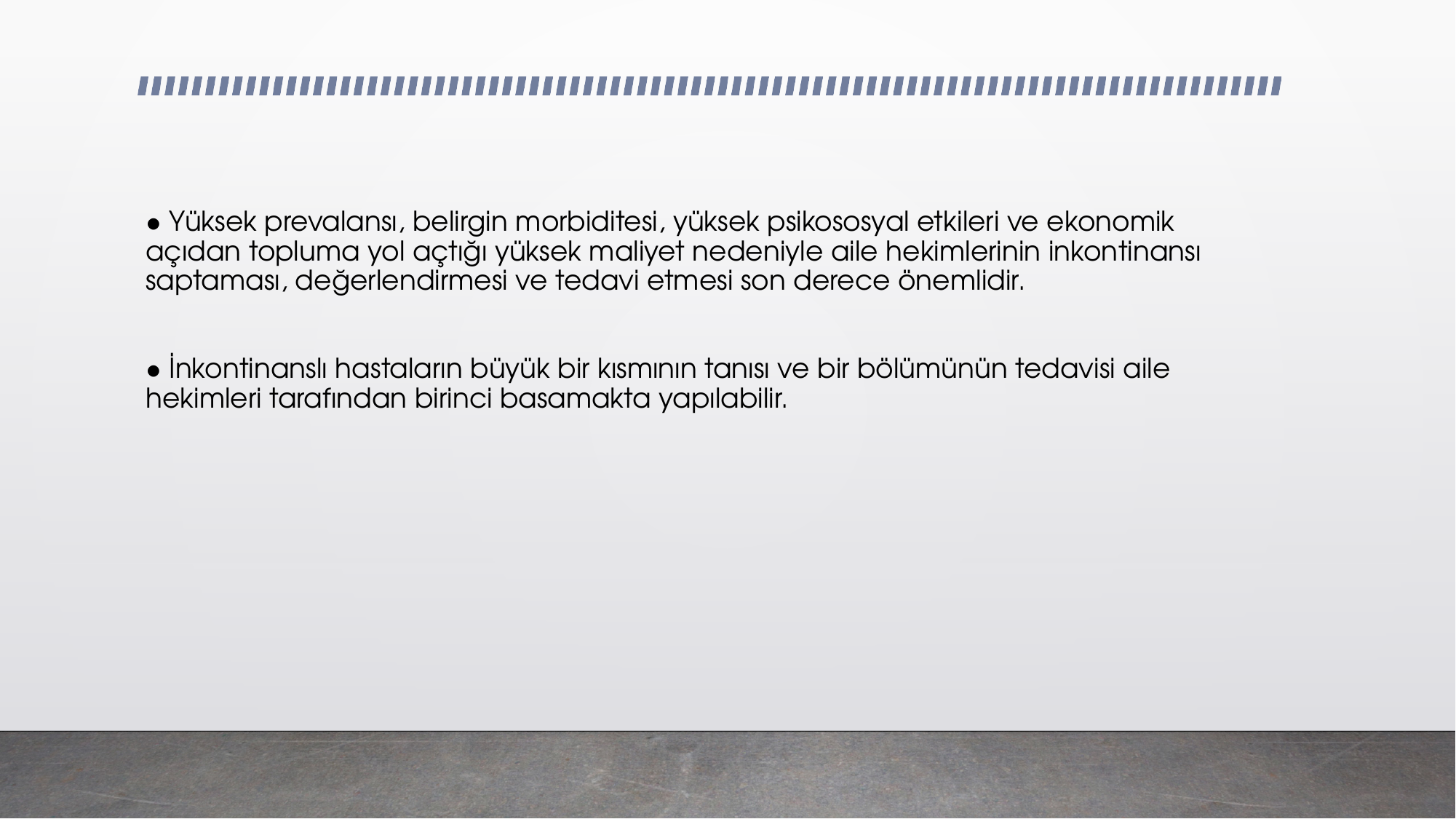

# • Yüksek prevalansı, belirgin morbiditesi, yüksek psikososyal etkileri ve ekonomik açıdan topluma yol açtığı yüksek maliyet nedeniyle aile hekimlerinin inkontinansı saptaması, değerlendirmesi ve tedavi etmesi son derece önemlidir. • İnkontinanslı hastaların büyük bir kısmının tanısı ve bir bölümünün tedavisi aile hekimleri tarafından birinci basamakta yapılabilir.